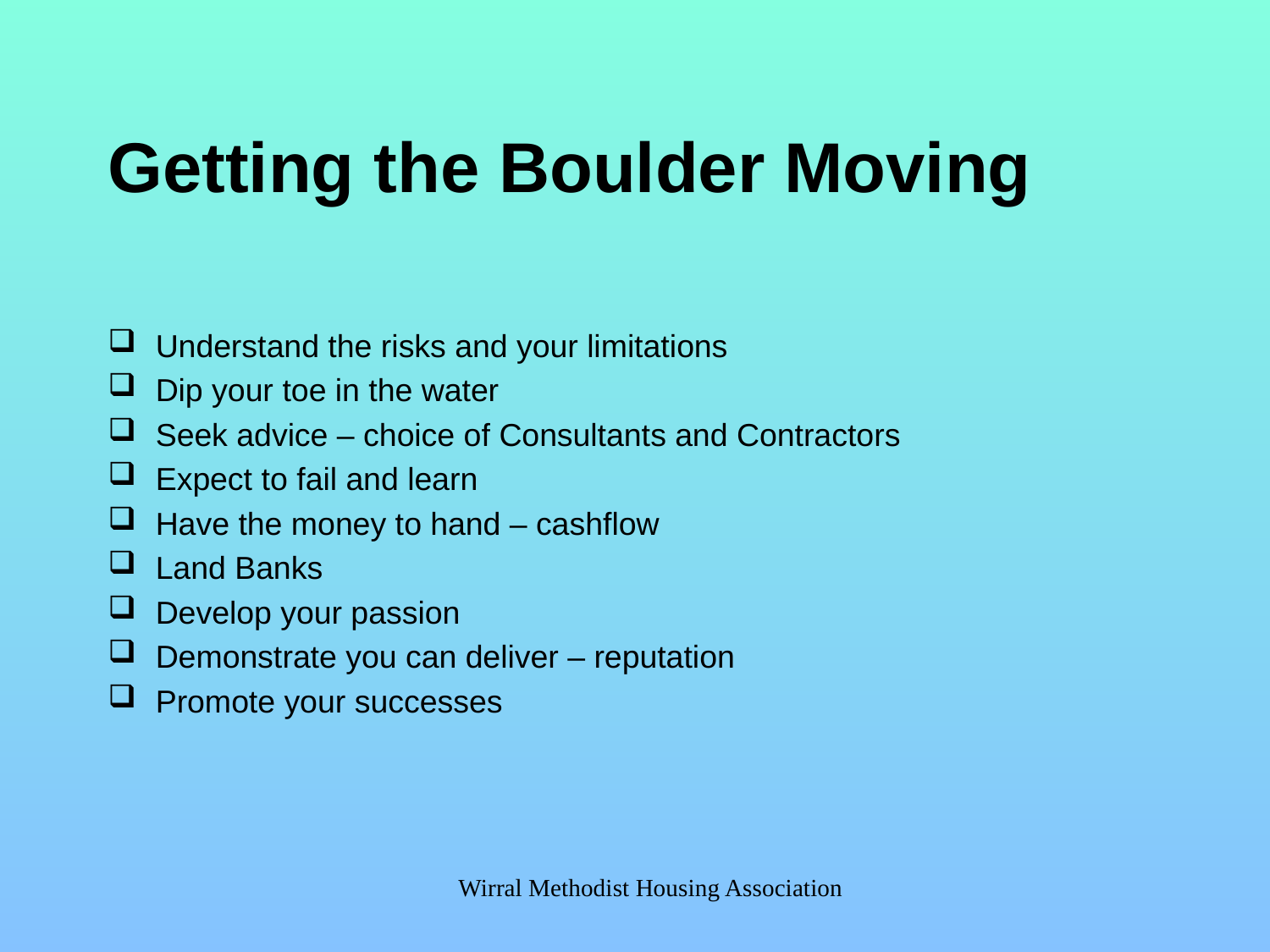

# Getting the Boulder Moving

Understand the risks and your limitations
Dip your toe in the water
Seek advice – choice of Consultants and Contractors
Expect to fail and learn
Have the money to hand – cashflow
Land Banks
Develop your passion
Demonstrate you can deliver – reputation
Promote your successes

Wirral Methodist Housing Association